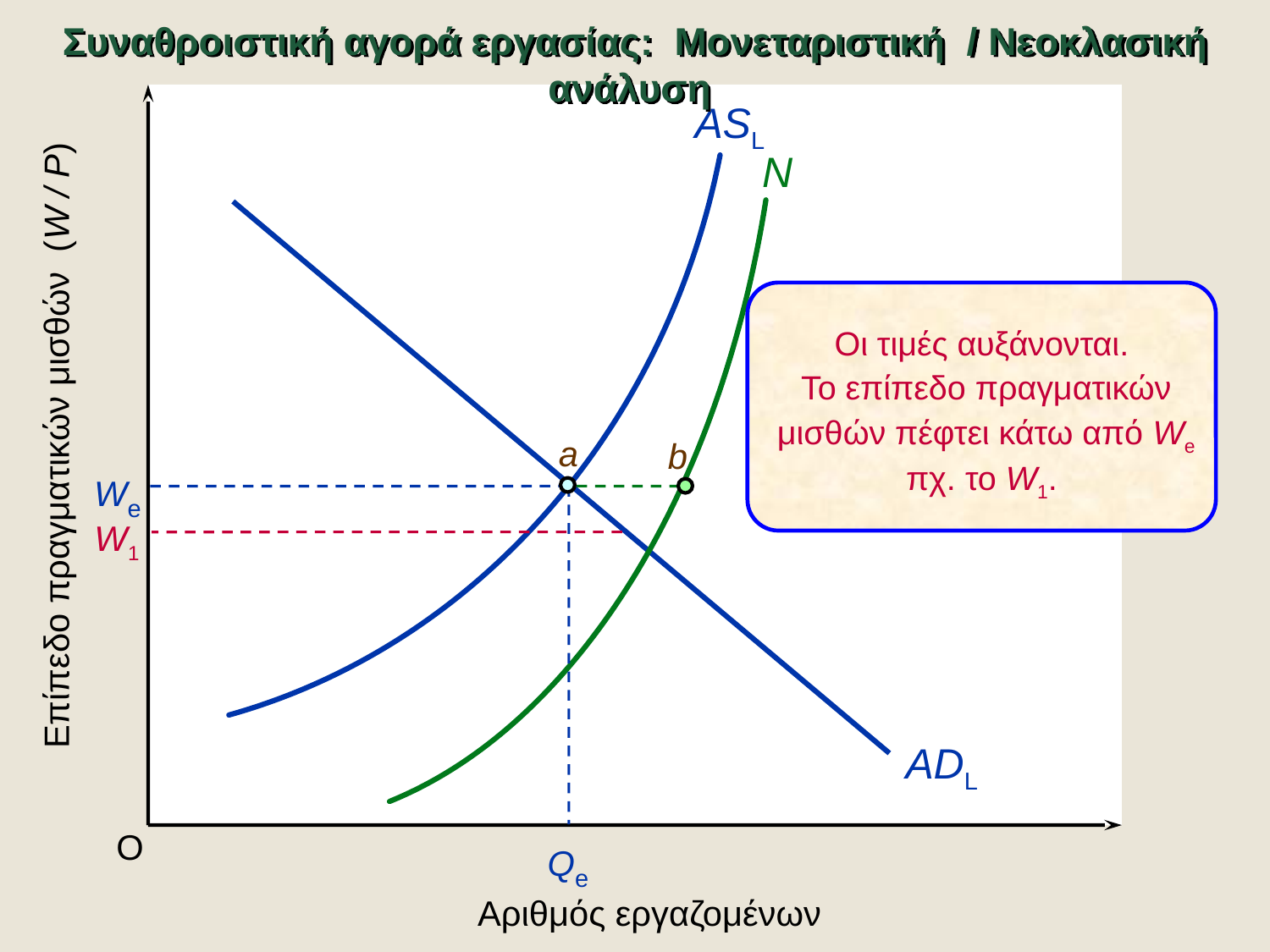

Συναθροιστική αγορά εργασίας:  Μονεταριστική  / Νεοκλασική ανάλυση

ASL
N

Οι τιμές αυξάνονται.
  Το επίπεδο πραγματικών
 μισθών πέφτει κάτω από We
πχ. το W1.
Επίπεδο πραγματικών μισθών  (W / P)
a
b
We

W1

ADL
O

Qe
Αριθμός εργαζομένων